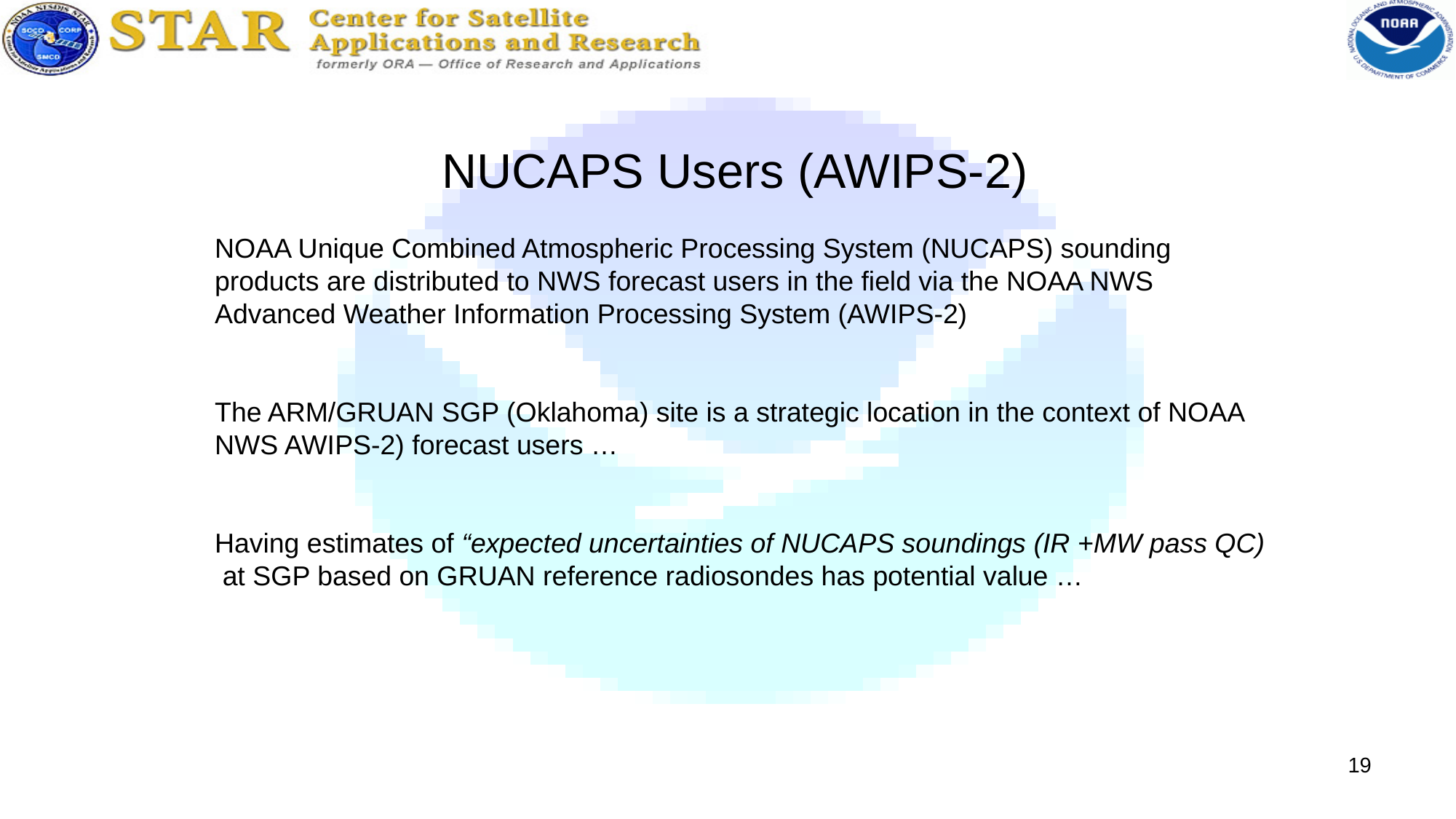

NUCAPS Users (AWIPS-2)

NOAA Unique Combined Atmospheric Processing System (NUCAPS) sounding products are distributed to NWS forecast users in the field via the NOAA NWS Advanced Weather Information Processing System (AWIPS-2)

The ARM/GRUAN SGP (Oklahoma) site is a strategic location in the context of NOAA NWS AWIPS-2) forecast users …

Having estimates of “expected uncertainties of NUCAPS soundings (IR +MW pass QC)  at SGP based on GRUAN reference radiosondes has potential value …

19